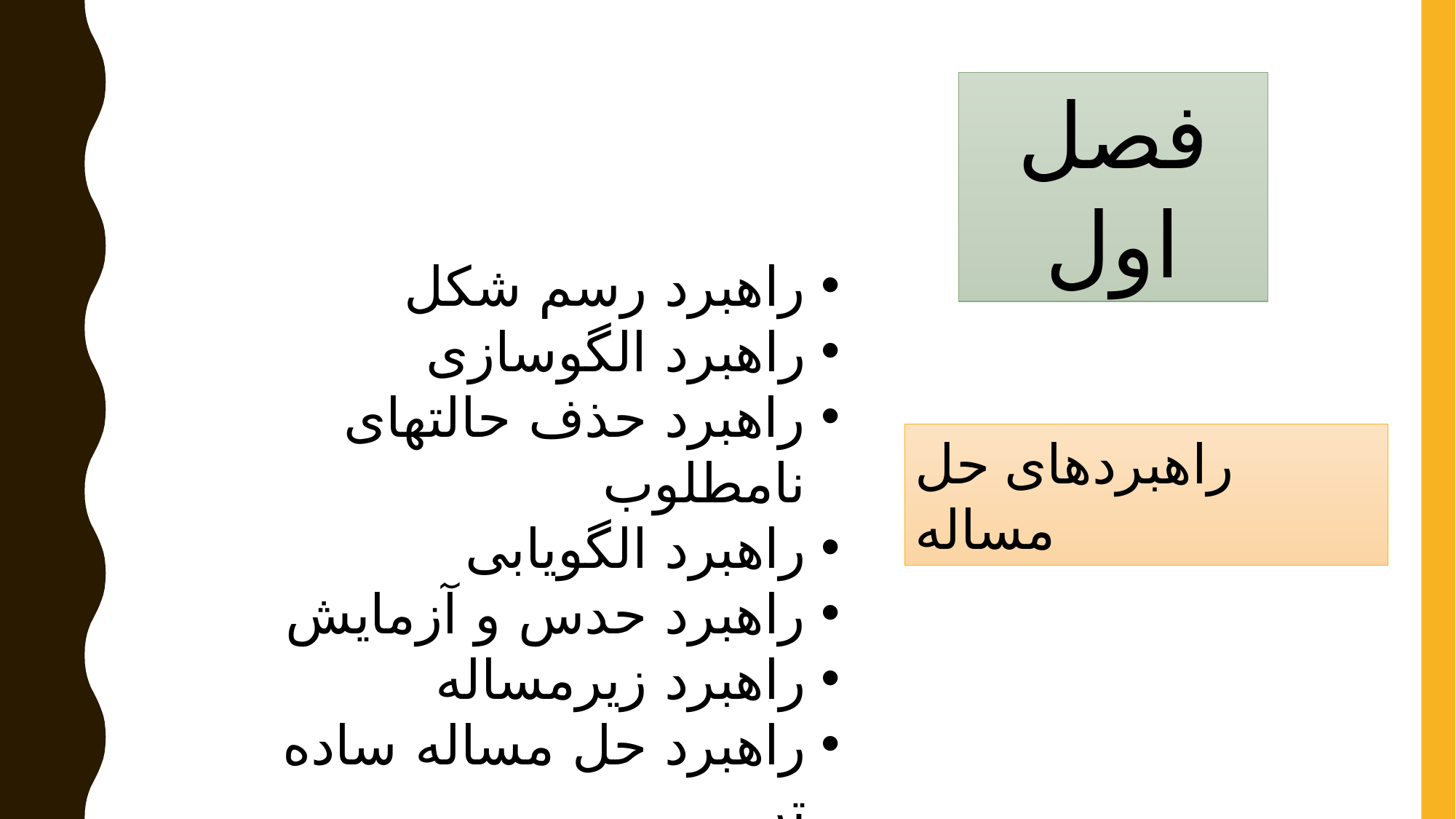

فصل اول
راهبرد رسم شکل
راهبرد الگوسازی
راهبرد حذف حالتهای نامطلوب
راهبرد الگویابی
راهبرد حدس و آزمایش
راهبرد زیرمساله
راهبرد حل مساله ساده تر
راهبرد روش های نمادین

راهبردهای حل مساله